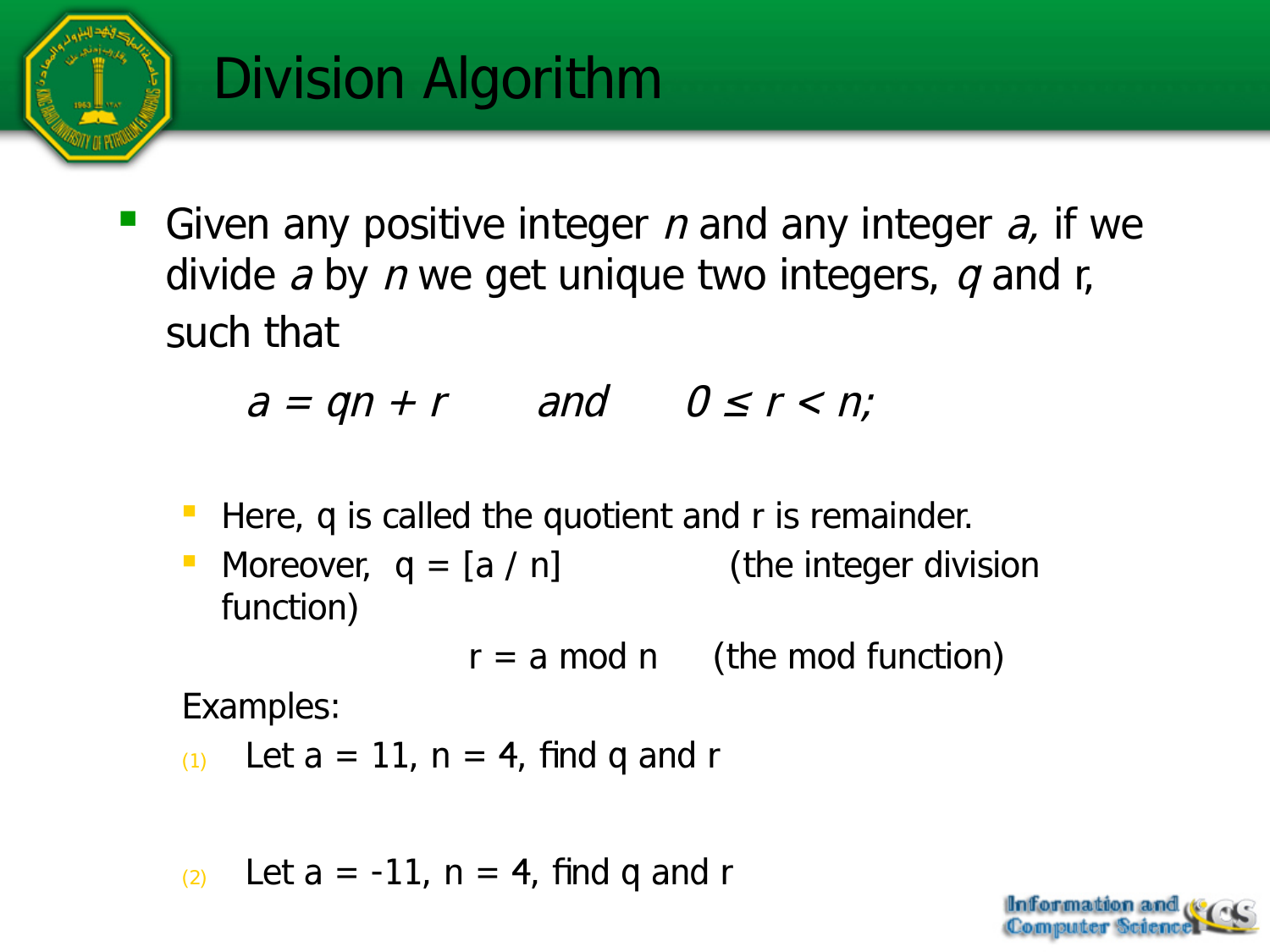

# Division Algorithm
Given any positive integer n and any integer a, if we divide a by n we get unique two integers, q and r, such that
	a = qn + r       and      0 ≤ r < n;

Here, q is called the quotient and r is remainder.
Moreover,  q = [a / n]    	(the integer division function)
		   r = a mod n     (the mod function)
Examples:
Let a = 11, n = 4, find q and r

Let a = -11, n = 4, find q and r